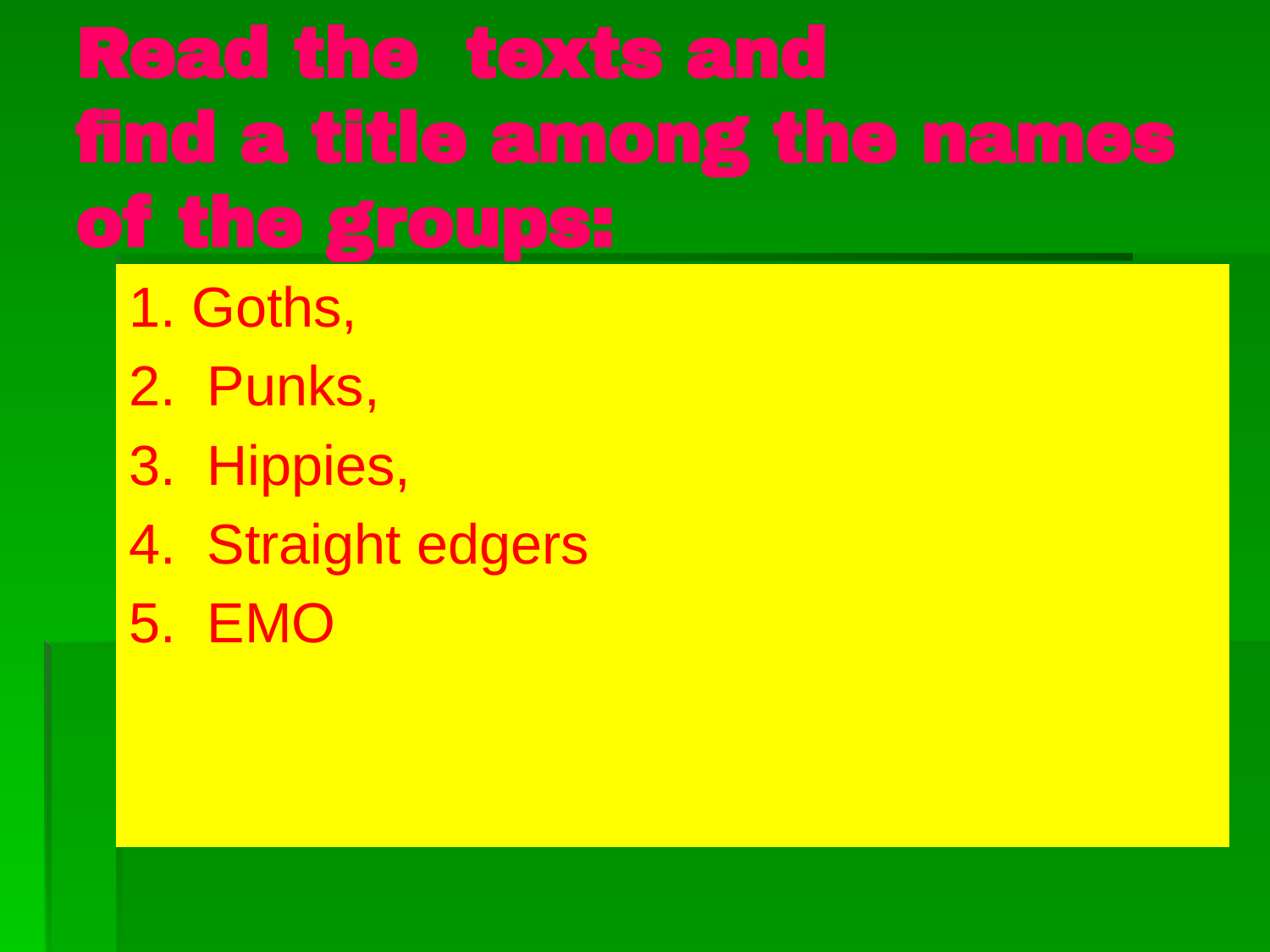

# Read the  texts and find a title among the names of the groups:
1. Goths,
2.  Punks,
3.  Hippies,
4.  Straight edgers
5.  EMO